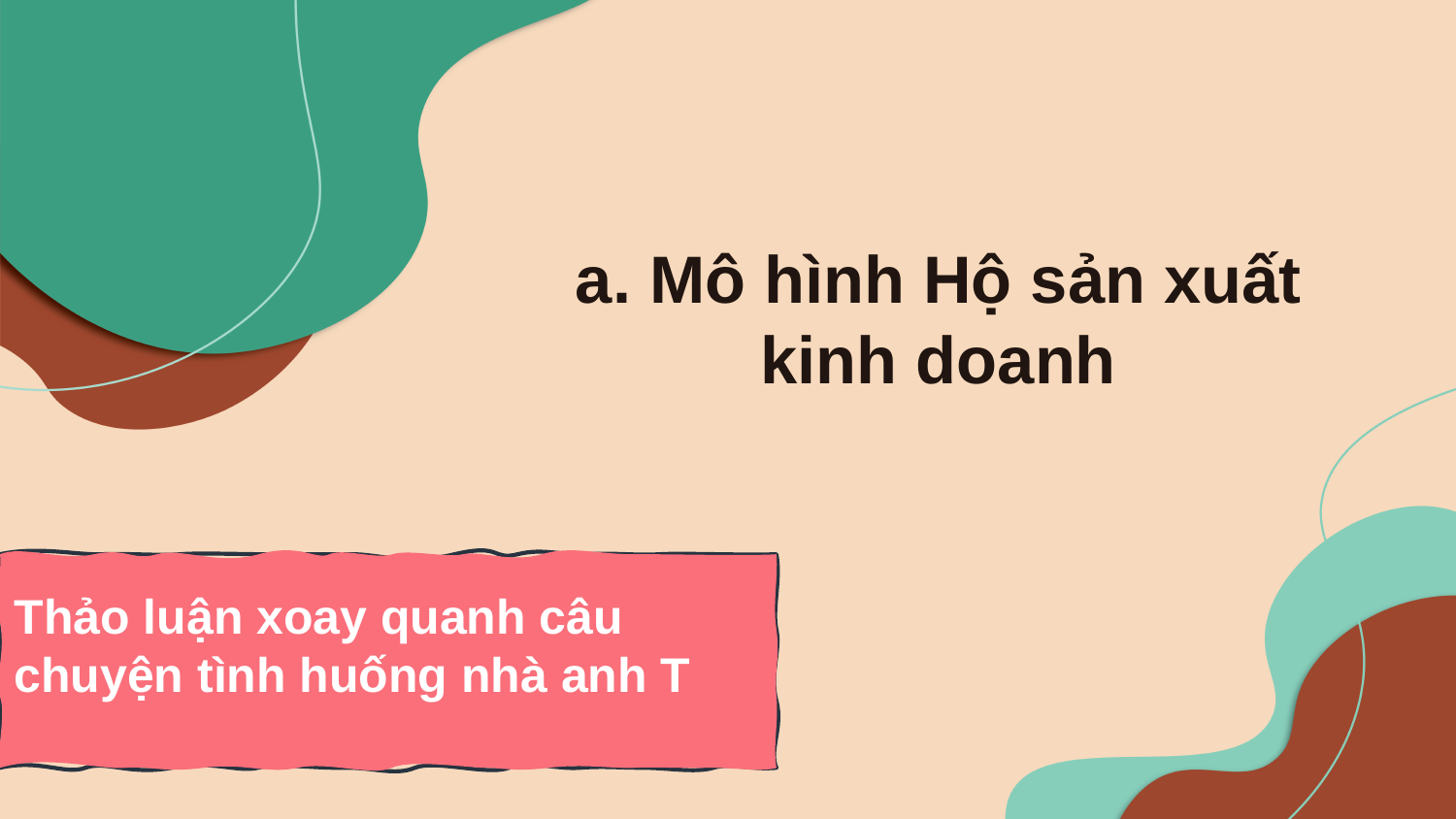

a. Mô hình Hộ sản xuất kinh doanh
Thảo luận xoay quanh câu chuyện tình huống nhà anh T